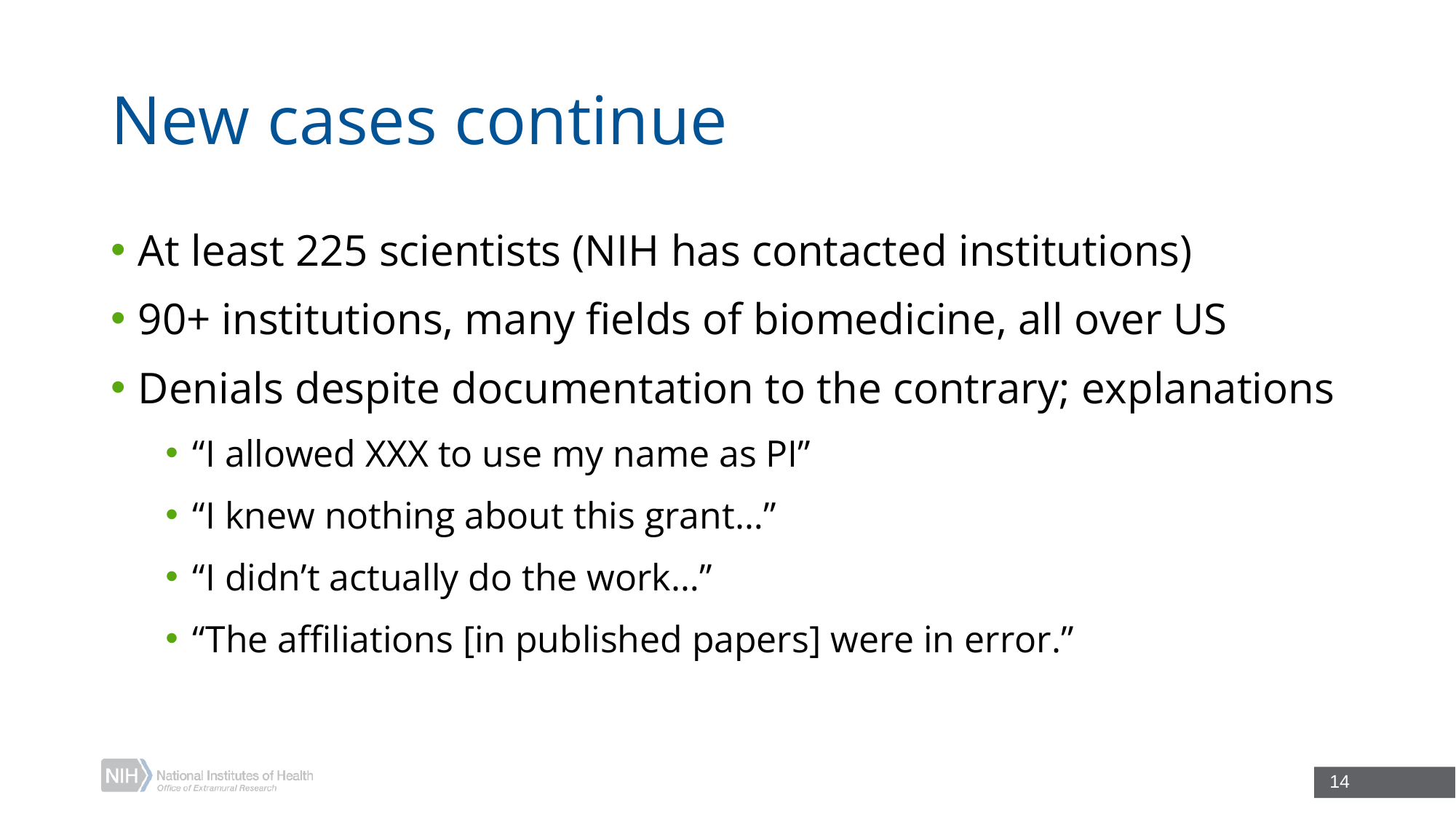

# New cases continue
At least 225 scientists (NIH has contacted institutions)
90+ institutions, many fields of biomedicine, all over US
Denials despite documentation to the contrary; explanations
“I allowed XXX to use my name as PI”
“I knew nothing about this grant…”
“I didn’t actually do the work…”
“The affiliations [in published papers] were in error.”

14